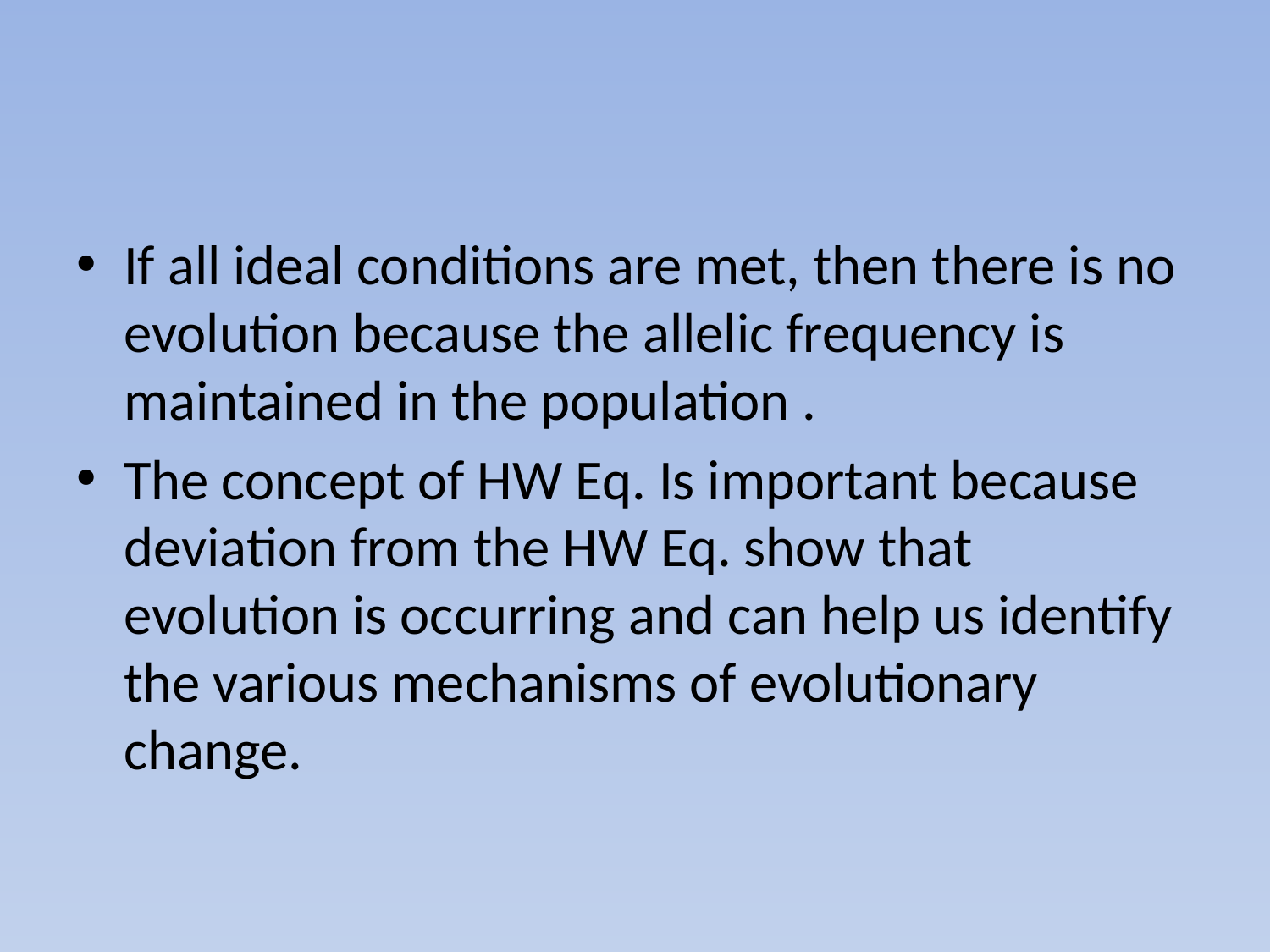

#
If all ideal conditions are met, then there is no evolution because the allelic frequency is maintained in the population .
The concept of HW Eq. Is important because deviation from the HW Eq. show that evolution is occurring and can help us identify the various mechanisms of evolutionary change.